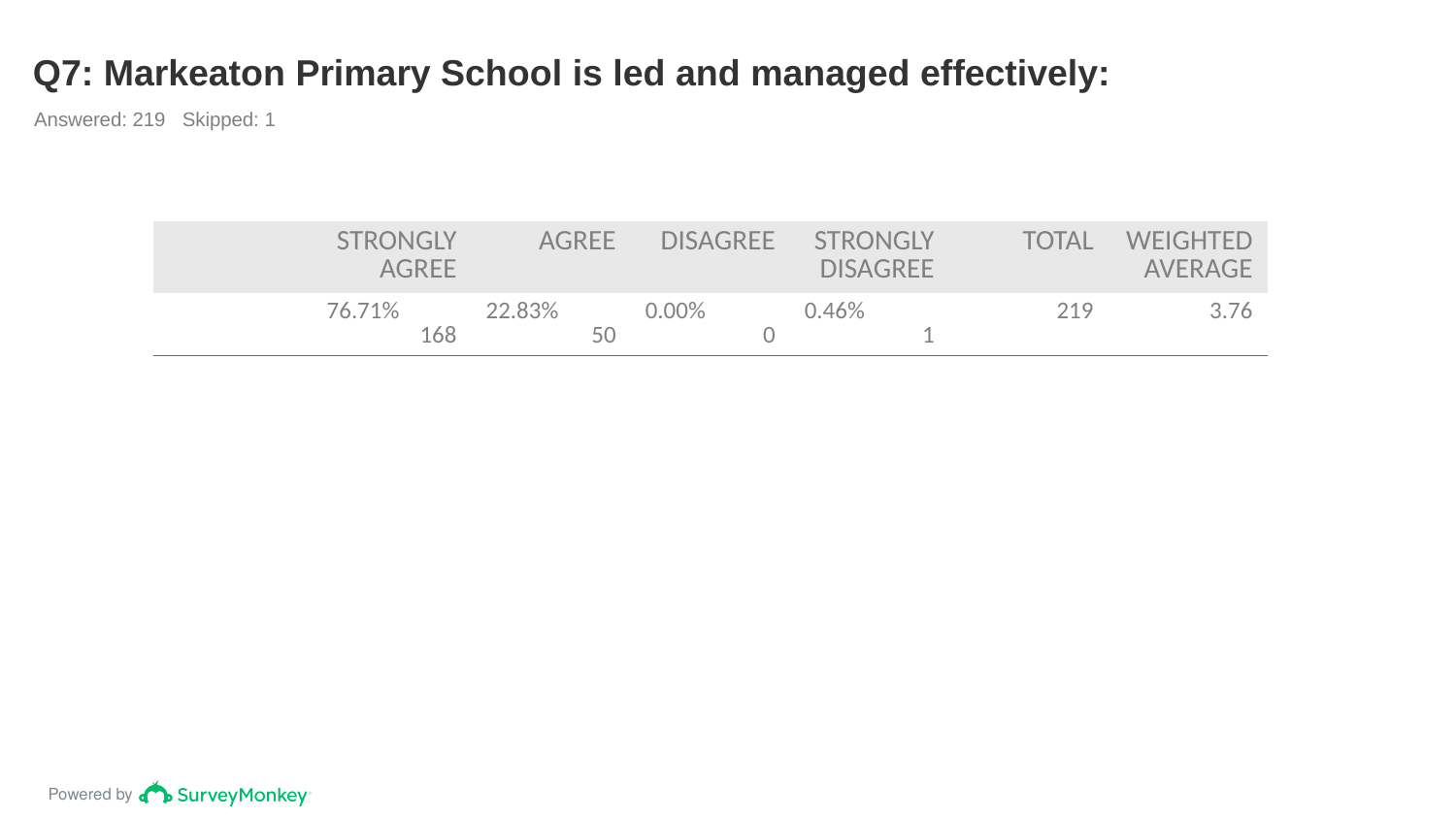

# Q7: Markeaton Primary School is led and managed effectively:
Answered: 219   Skipped: 1
|  | STRONGLY AGREE | AGREE | DISAGREE | STRONGLY DISAGREE | TOTAL | WEIGHTED AVERAGE |
| --- | --- | --- | --- | --- | --- | --- |
|  | 76.71% 168 | 22.83% 50 | 0.00% 0 | 0.46% 1 | 219 | 3.76 |